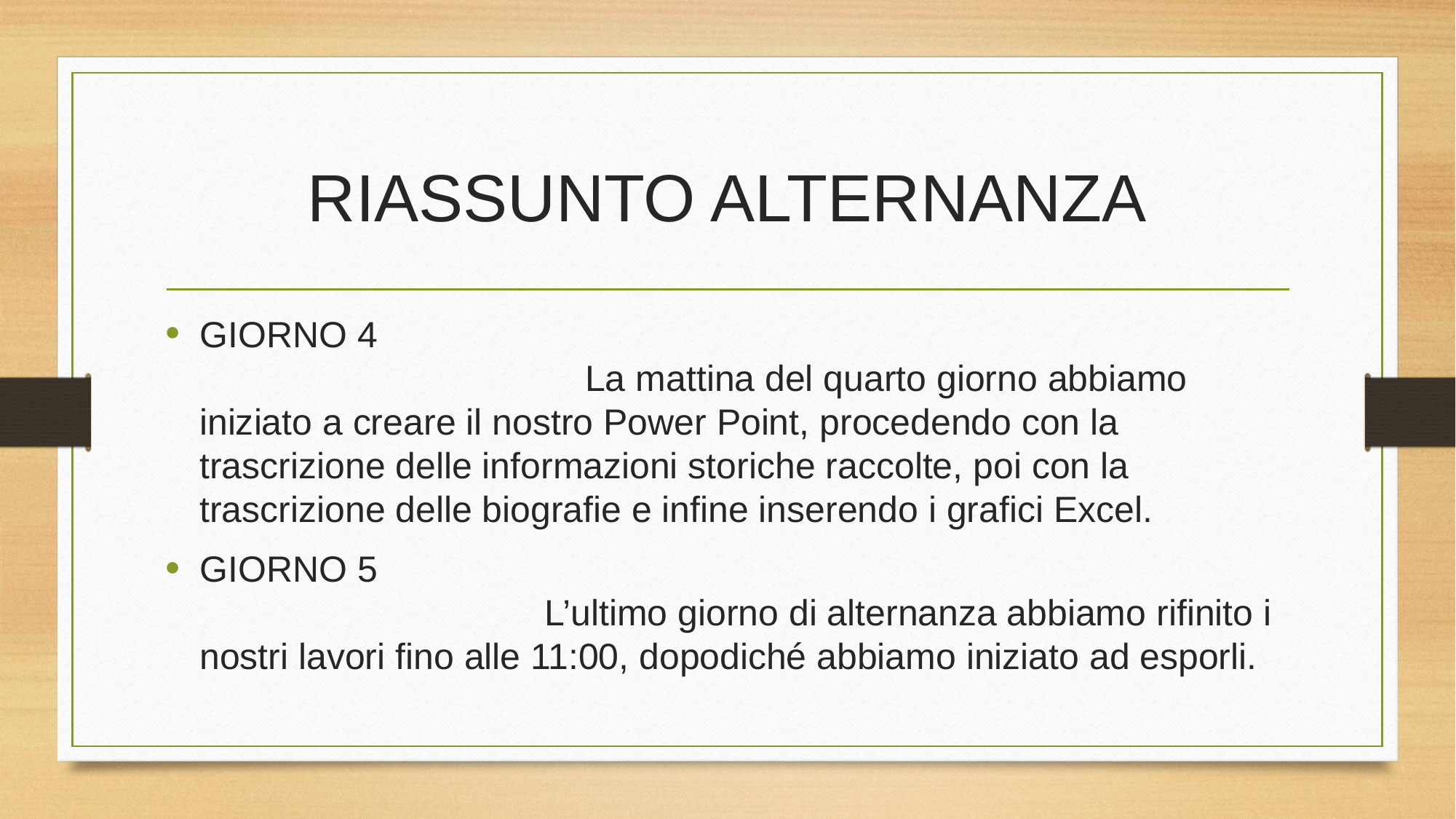

# RIASSUNTO ALTERNANZA
GIORNO 4                                                                                                                                La mattina del quarto giorno abbiamo iniziato a creare il nostro Power Point, procedendo con la trascrizione delle informazioni storiche raccolte, poi con la trascrizione delle biografie e infine inserendo i grafici Excel.
GIORNO 5                                                                                                                            L’ultimo giorno di alternanza abbiamo rifinito i nostri lavori fino alle 11:00, dopodiché abbiamo iniziato ad esporli.